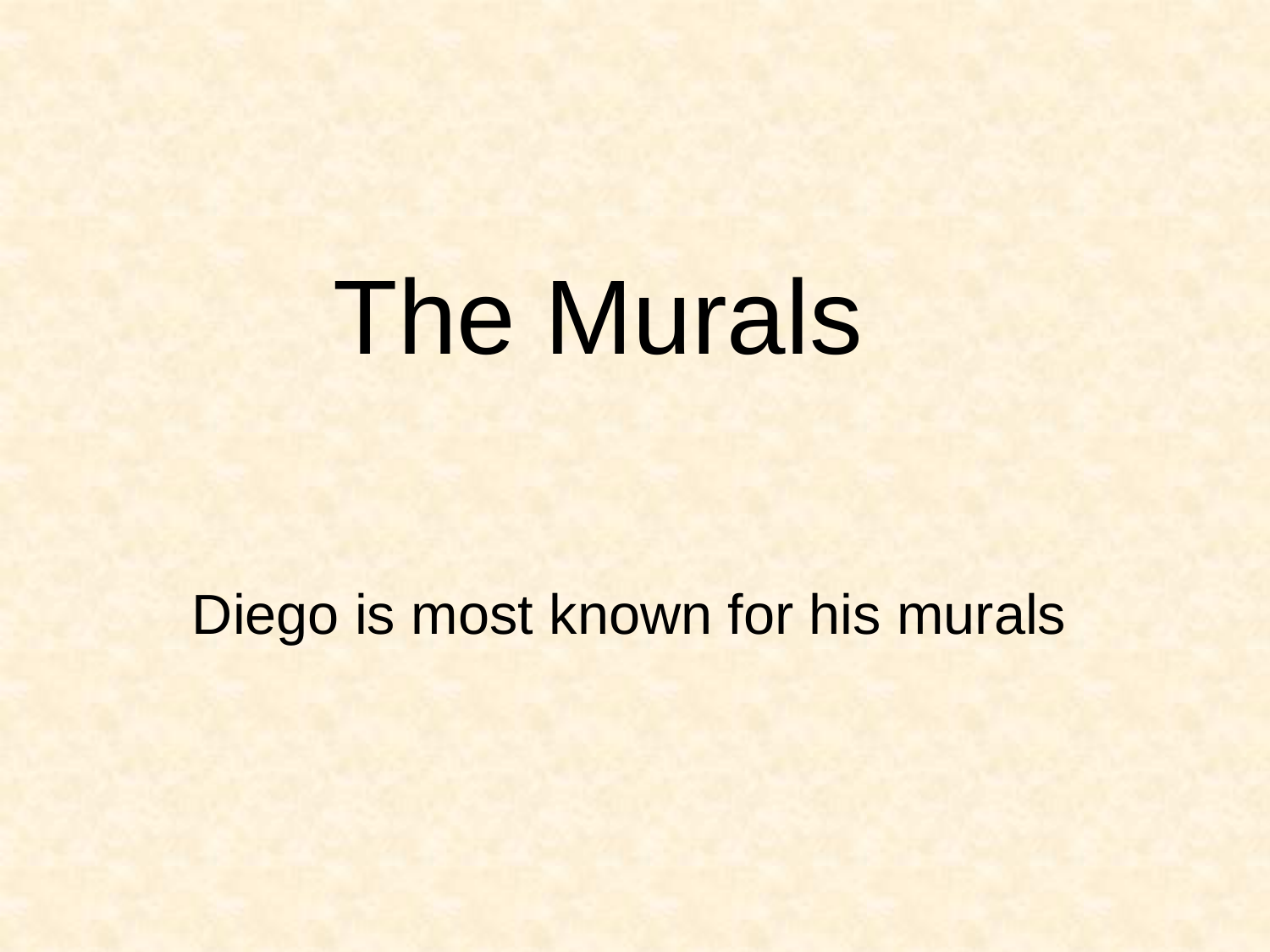

# The Murals
Diego is most known for his murals